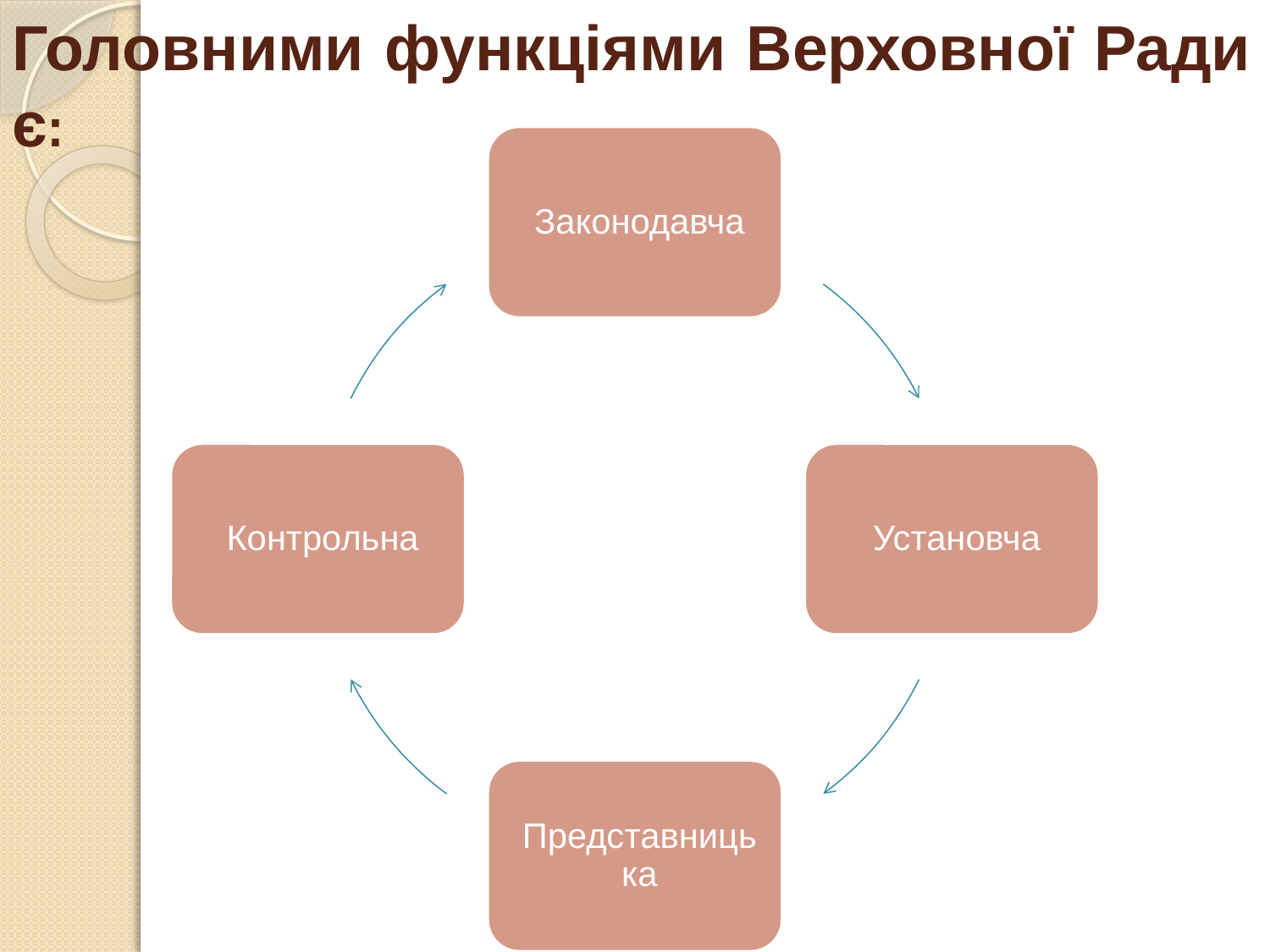

# Головними функціями Верховної Ради є:
Законодавча
Установча
Представницька
Контрольна